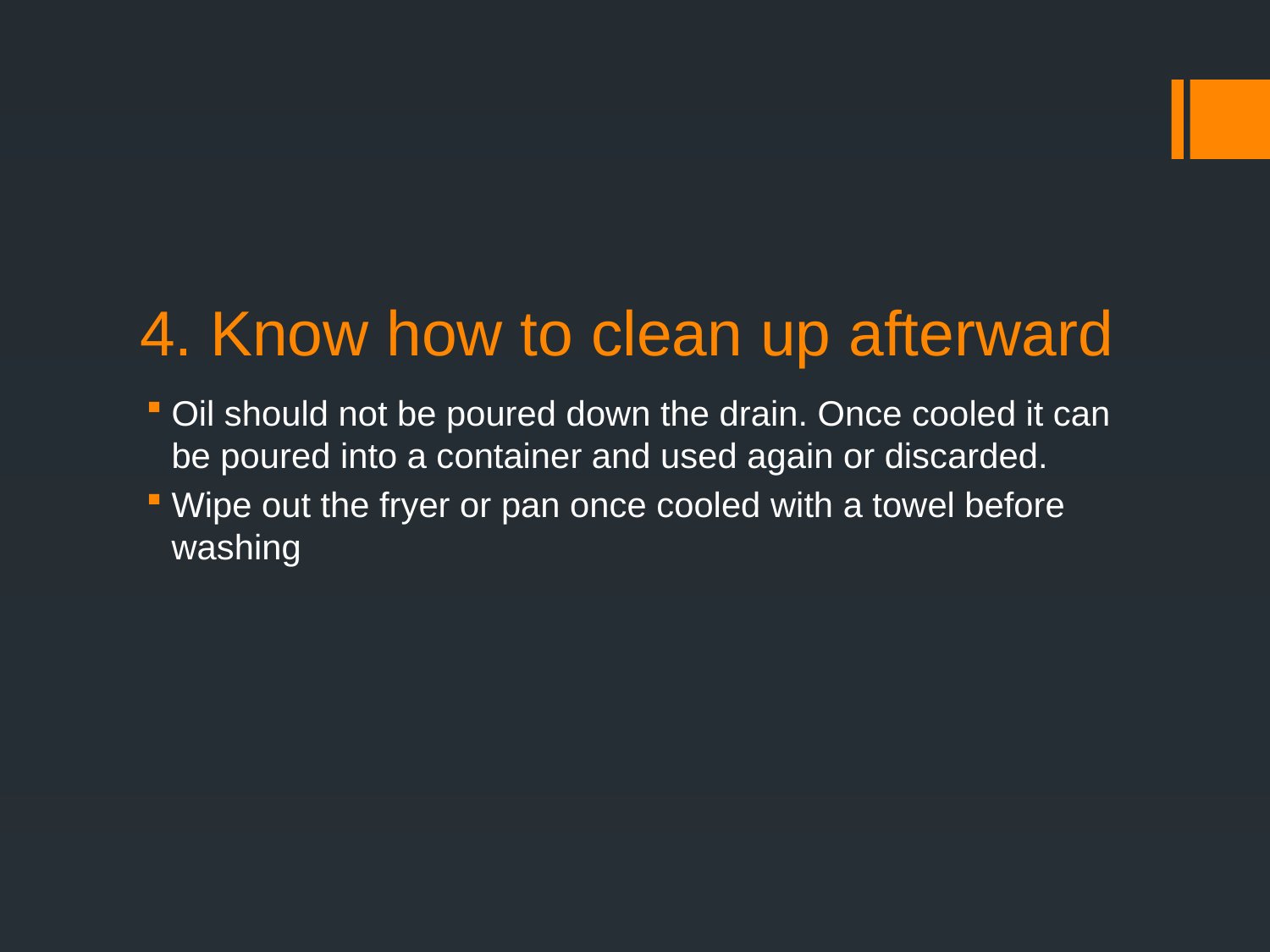

# 4. Know how to clean up afterward
Oil should not be poured down the drain. Once cooled it can be poured into a container and used again or discarded.
Wipe out the fryer or pan once cooled with a towel before washing